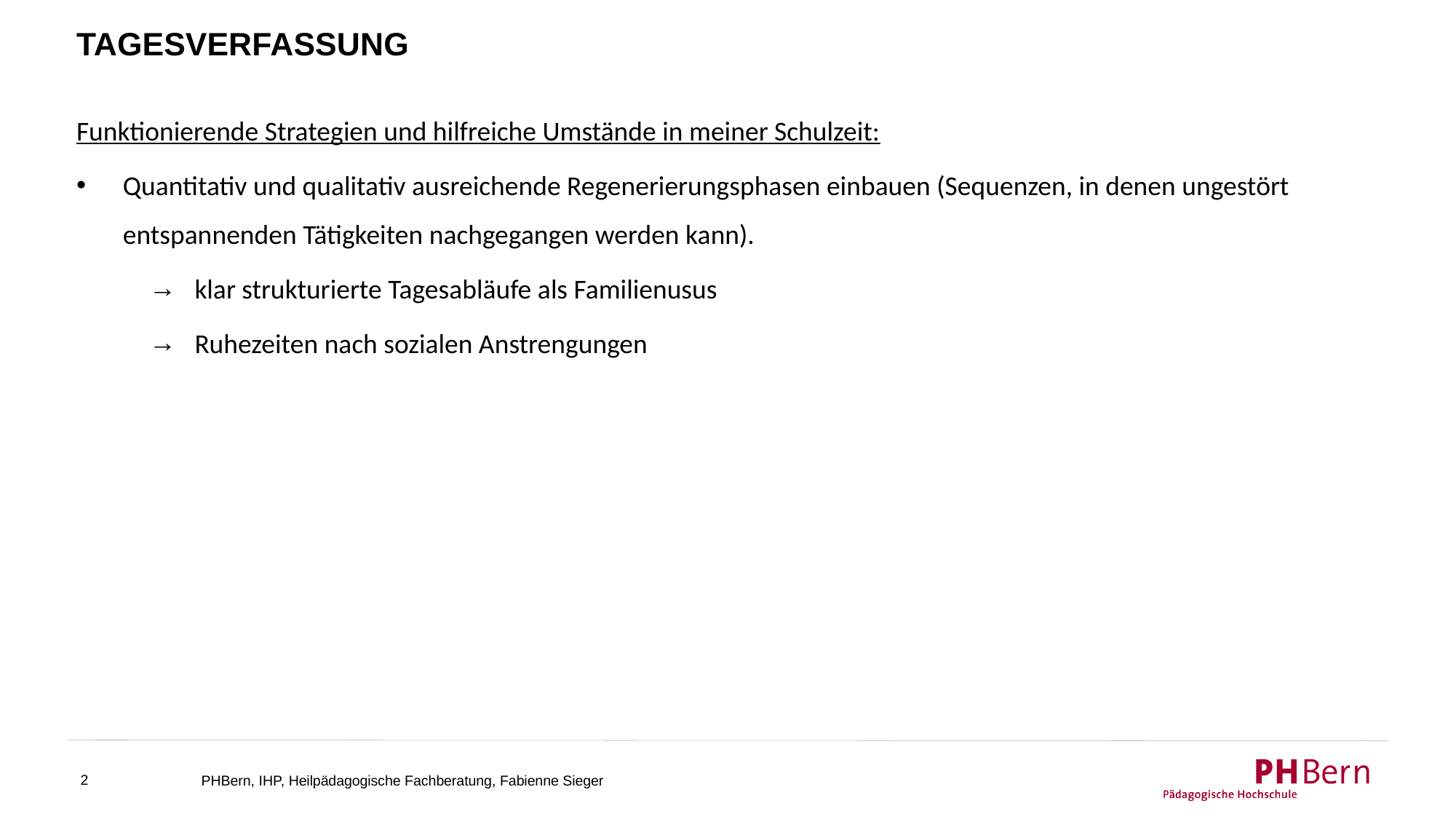

# Tagesverfassung
Funktionierende Strategien und hilfreiche Umstände in meiner Schulzeit:
Quantitativ und qualitativ ausreichende Regenerierungsphasen einbauen (Sequenzen, in denen ungestört entspannenden Tätigkeiten nachgegangen werden kann).
klar strukturierte Tagesabläufe als Familienusus
Ruhezeiten nach sozialen Anstrengungen